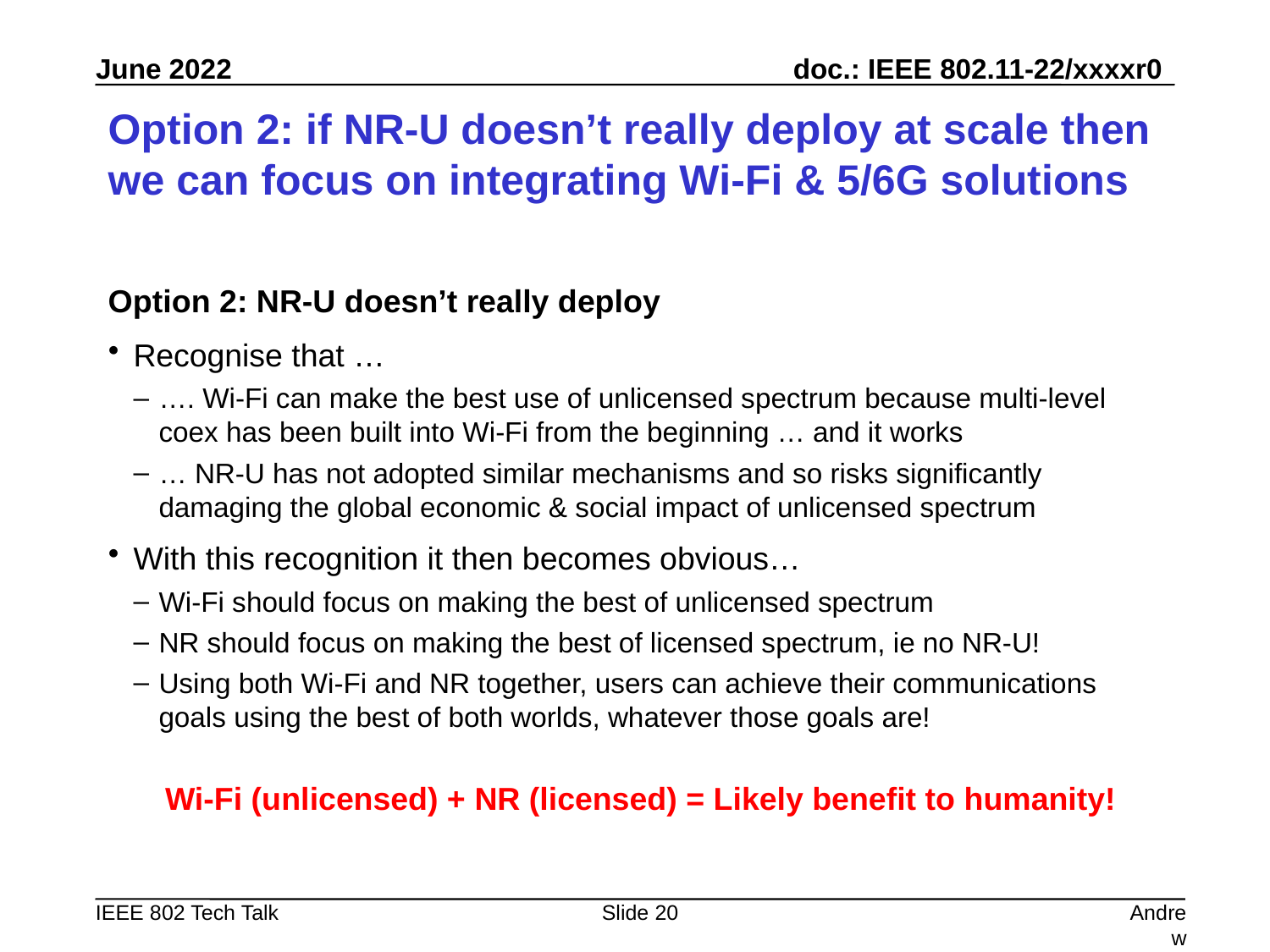

# Option 2: if NR-U doesn’t really deploy at scale then we can focus on integrating Wi-Fi & 5/6G solutions
Option 2: NR-U doesn’t really deploy
Recognise that …
…. Wi-Fi can make the best use of unlicensed spectrum because multi-level coex has been built into Wi-Fi from the beginning … and it works
… NR-U has not adopted similar mechanisms and so risks significantly damaging the global economic & social impact of unlicensed spectrum
With this recognition it then becomes obvious…
Wi-Fi should focus on making the best of unlicensed spectrum
NR should focus on making the best of licensed spectrum, ie no NR-U!
Using both Wi-Fi and NR together, users can achieve their communications goals using the best of both worlds, whatever those goals are!

Wi-Fi (unlicensed) + NR (licensed) = Likely benefit to humanity!
Slide 20
Andrew Myles, Cisco